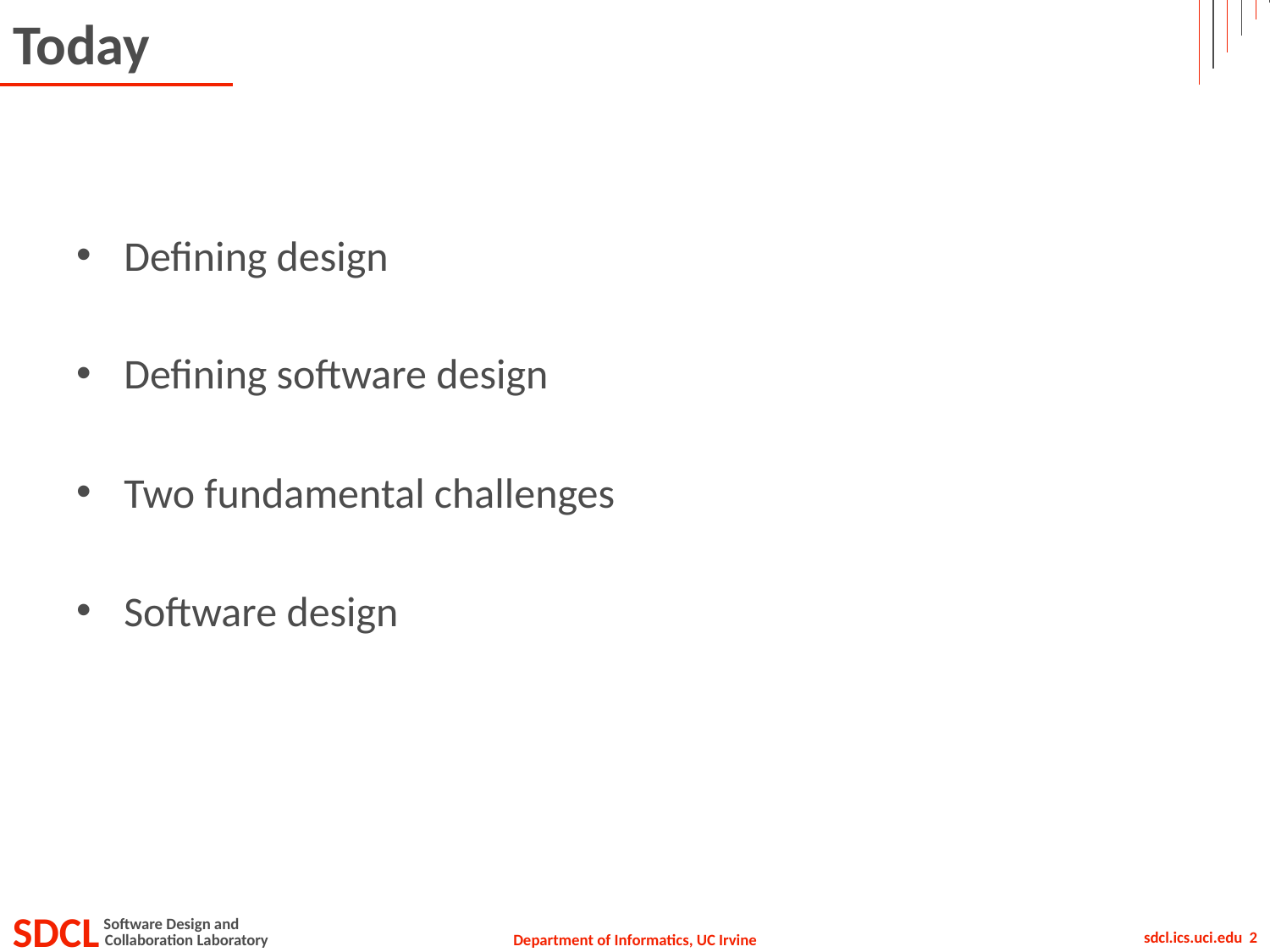

# Today
Defining design

Defining software design

Two fundamental challenges

Software design